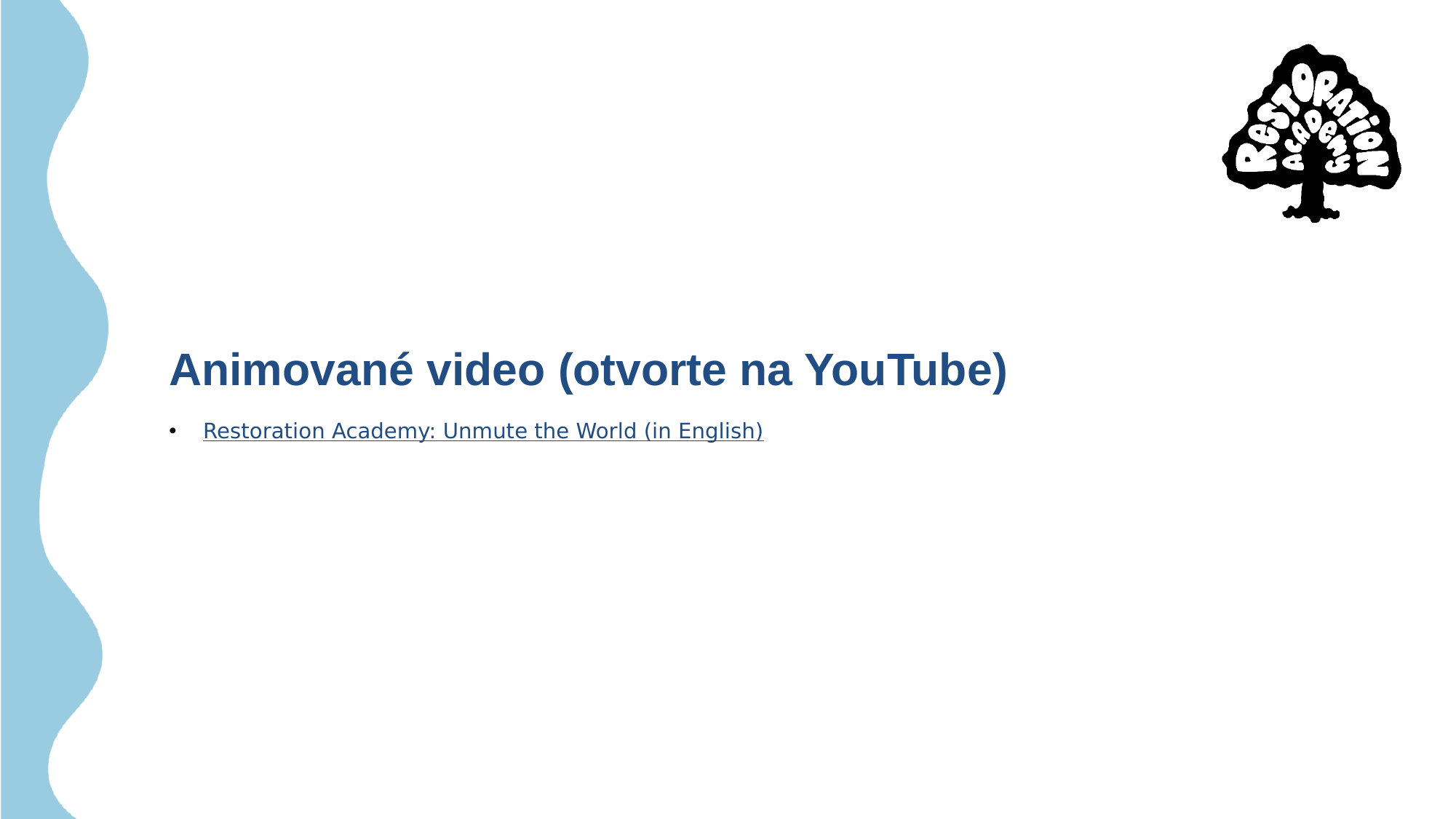

# Animované video (otvorte na YouTube)
Restoration Academy: Unmute the World (in English)